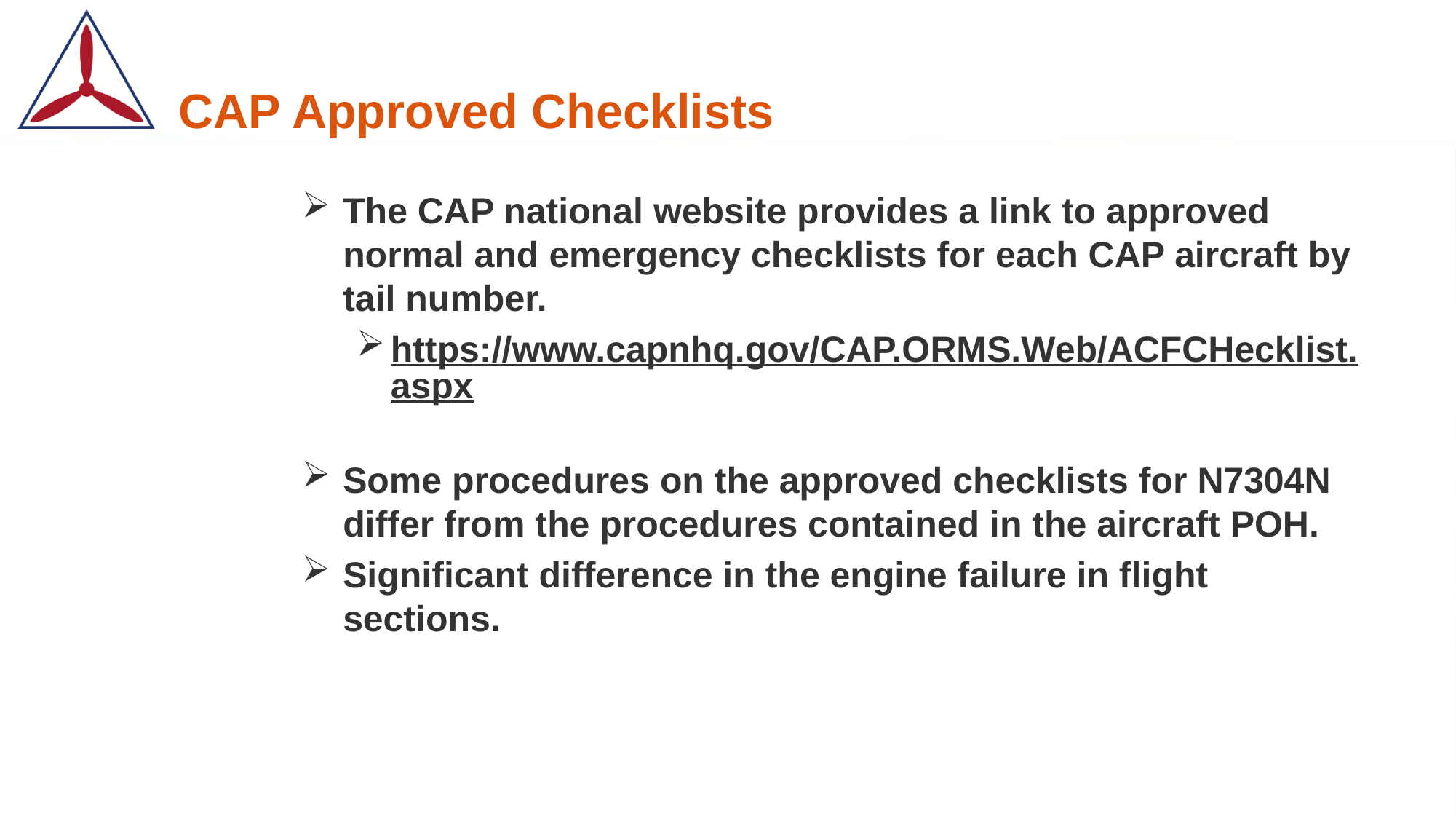

# CAP Approved Checklists
The CAP national website provides a link to approved normal and emergency checklists for each CAP aircraft by tail number.
https://www.capnhq.gov/CAP.ORMS.Web/ACFCHecklist.aspx
Some procedures on the approved checklists for N7304N differ from the procedures contained in the aircraft POH.
Significant difference in the engine failure in flight sections.